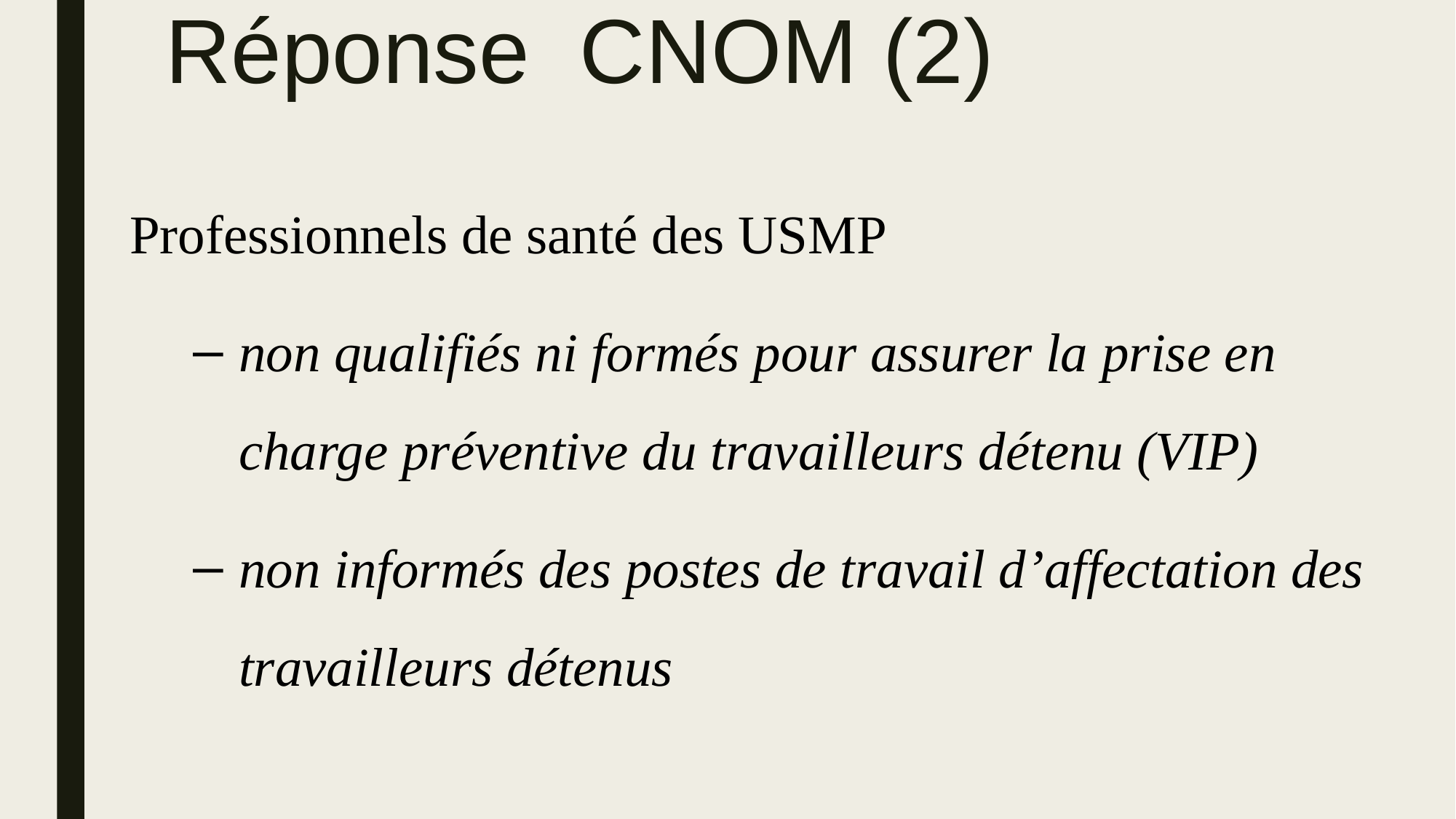

# Réponse  CNOM (2)
Professionnels de santé des USMP
non qualifiés ni formés pour assurer la prise en charge préventive du travailleurs détenu (VIP)
non informés des postes de travail d’affectation des travailleurs détenus